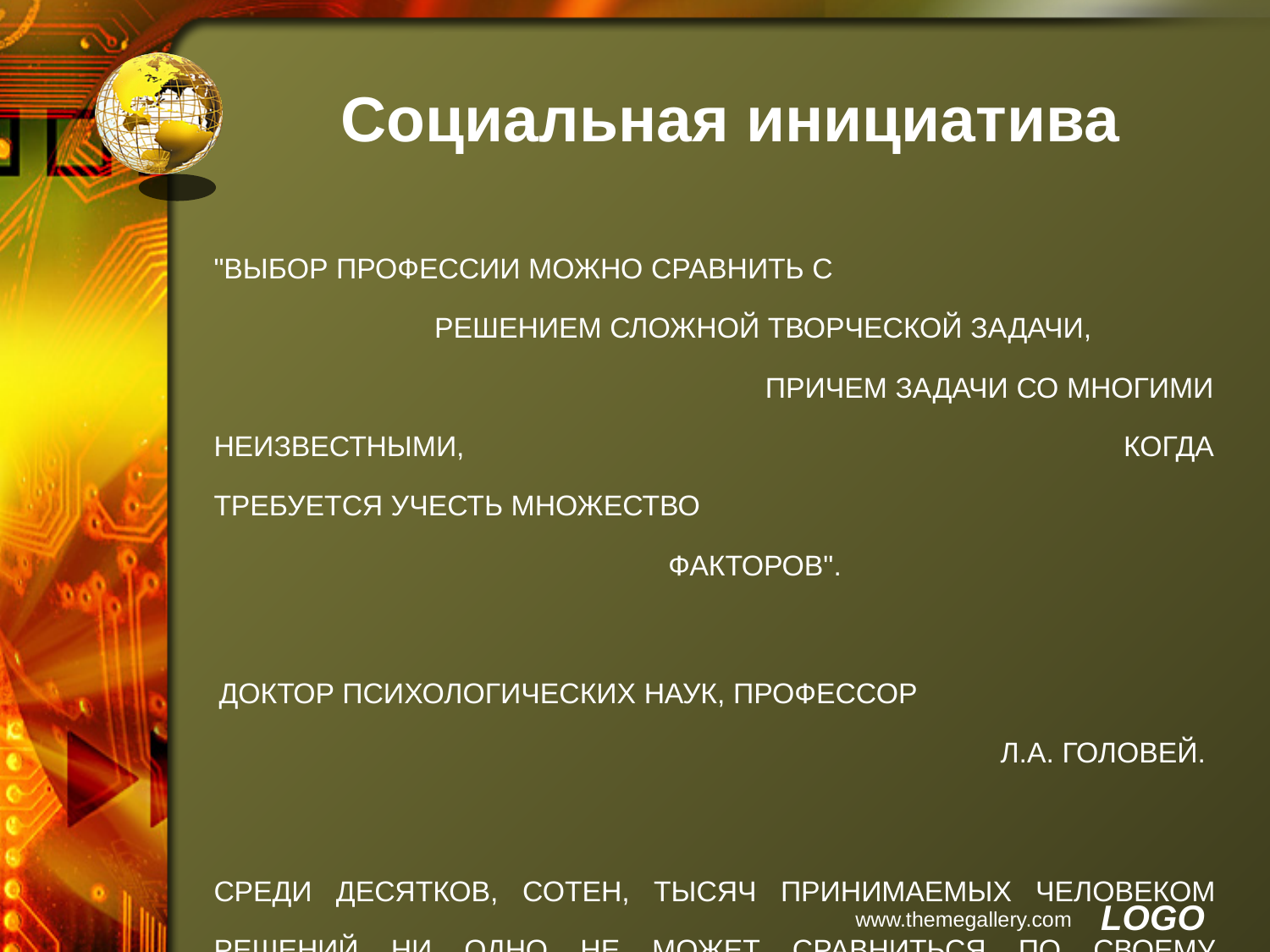

# Социальная инициатива

"Выбор профессии можно сравнить с                                                                           решением сложной творческой задачи,                                                                                    причем задачи со многими неизвестными,                                                                           когда требуется учесть множество                                                                                                                         факторов".
Доктор психологических наук, профессор                                                                                                     Л.А. Головей.

среди десятков, сотен, тысяч принимаемых человеком решений ни одно не может сравниться по своему значению, по роли и по влиянию на судьбу с решением выбора профессии.
www.themegallery.com